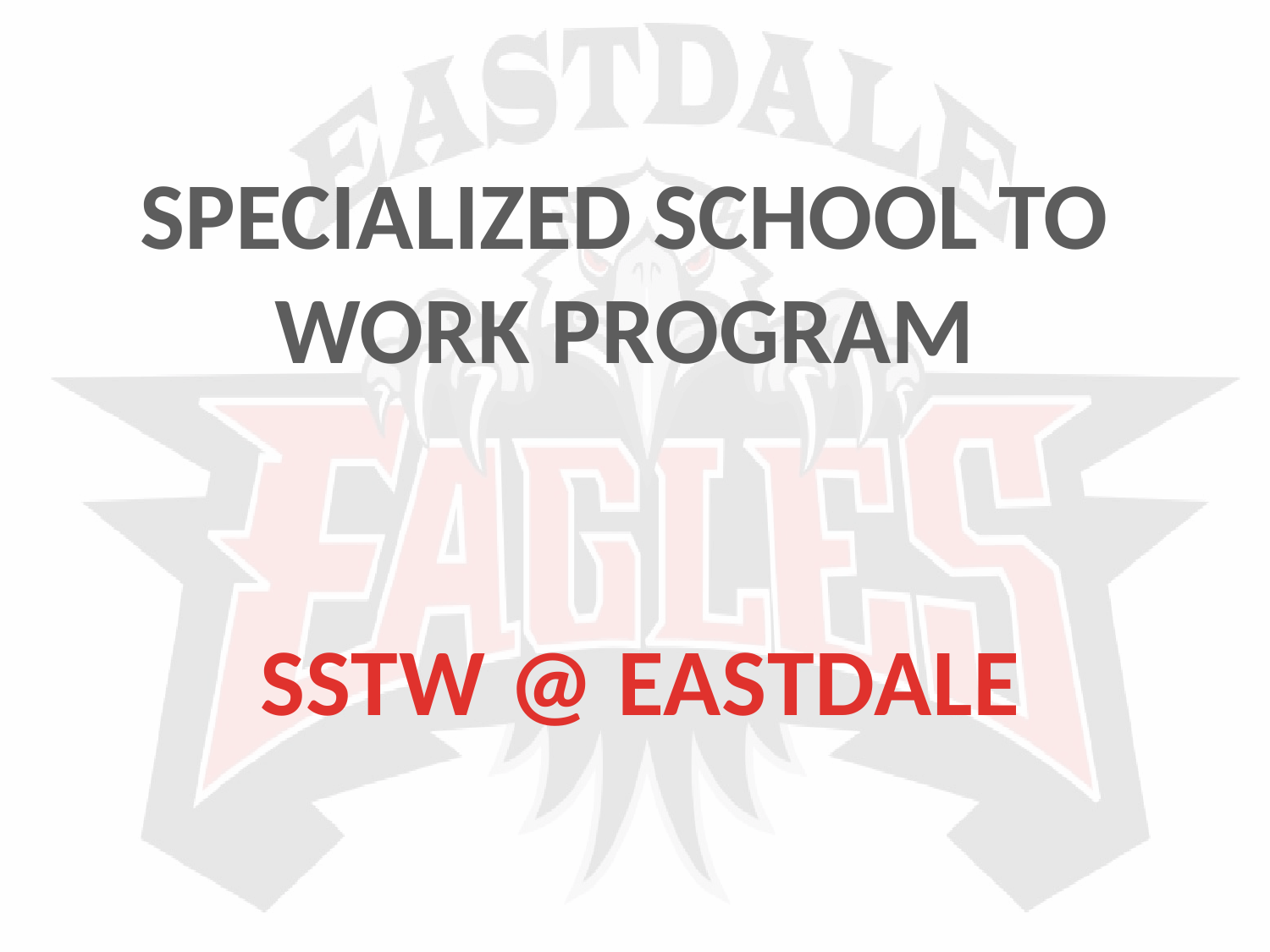

SPECIALIZED SCHOOL TO WORK PROGRAM
SSTW @ EASTDALE